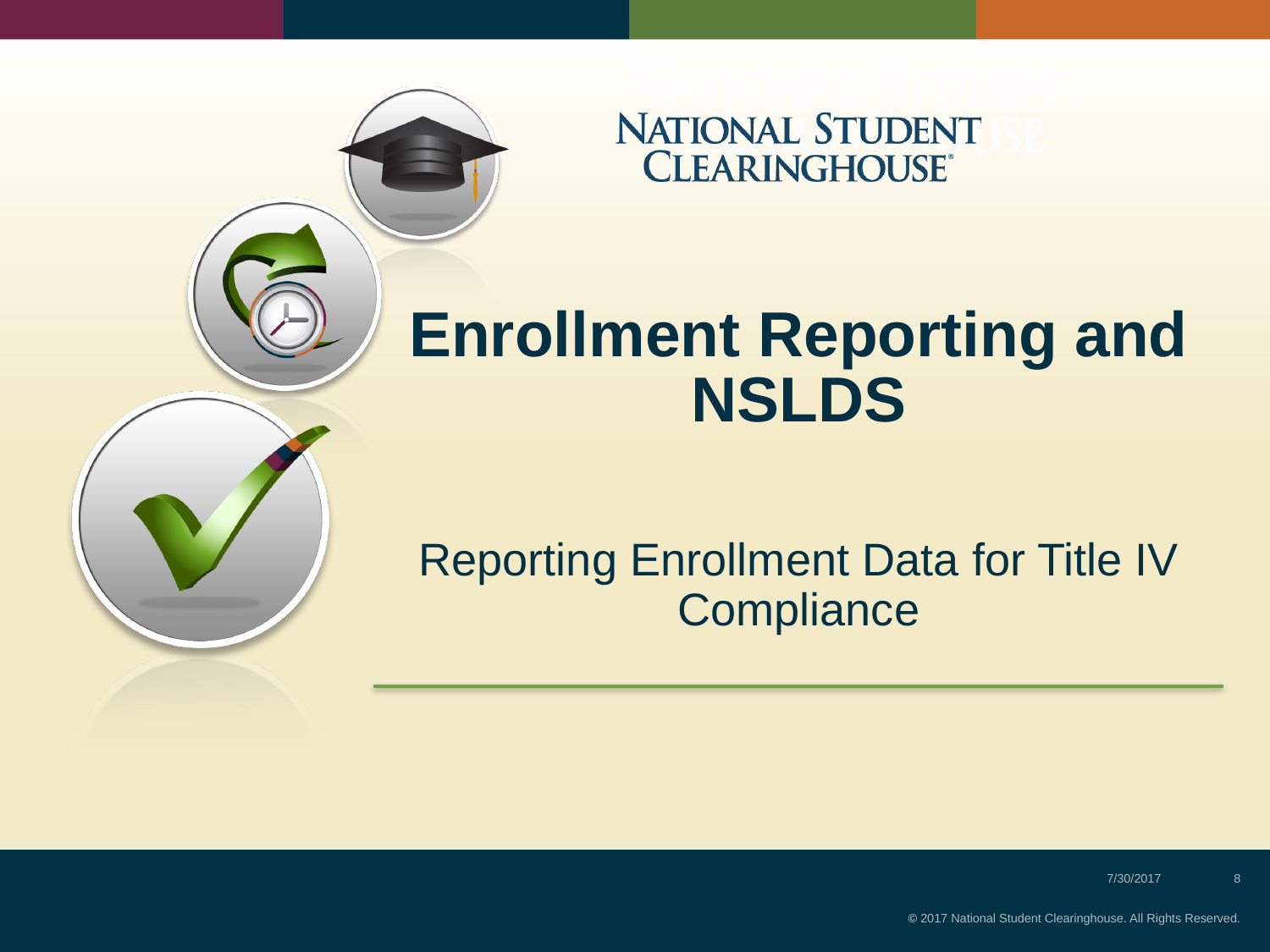

# Enrollment Reporting and NSLDS
Reporting Enrollment Data for Title IV Compliance

7/30/2017
8